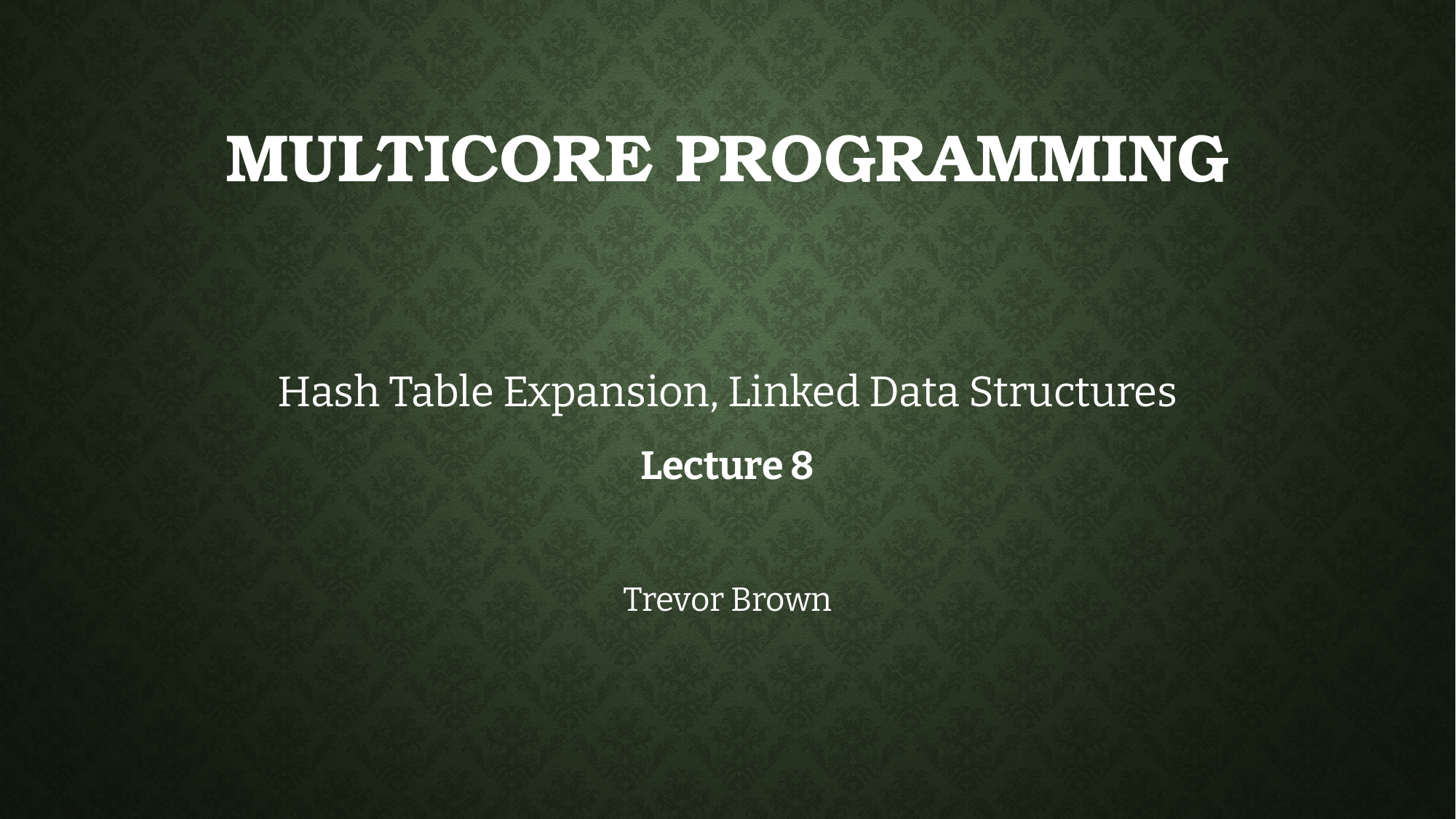

# Multicore programming

Hash Table Expansion, Linked Data Structures
Lecture 8

Trevor Brown